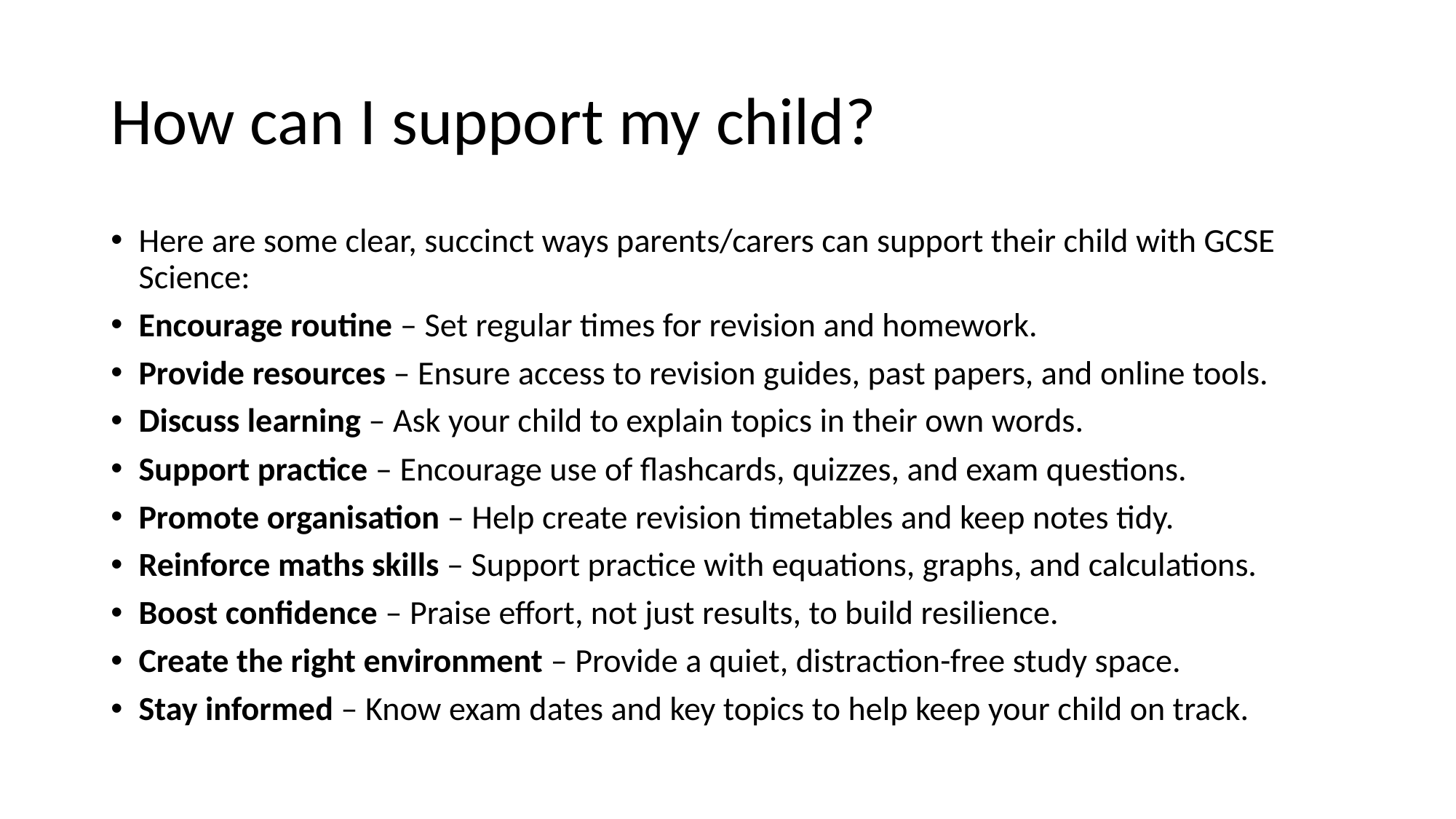

# How can I support my child?
Here are some clear, succinct ways parents/carers can support their child with GCSE Science:
Encourage routine – Set regular times for revision and homework.
Provide resources – Ensure access to revision guides, past papers, and online tools.
Discuss learning – Ask your child to explain topics in their own words.
Support practice – Encourage use of flashcards, quizzes, and exam questions.
Promote organisation – Help create revision timetables and keep notes tidy.
Reinforce maths skills – Support practice with equations, graphs, and calculations.
Boost confidence – Praise effort, not just results, to build resilience.
Create the right environment – Provide a quiet, distraction-free study space.
Stay informed – Know exam dates and key topics to help keep your child on track.